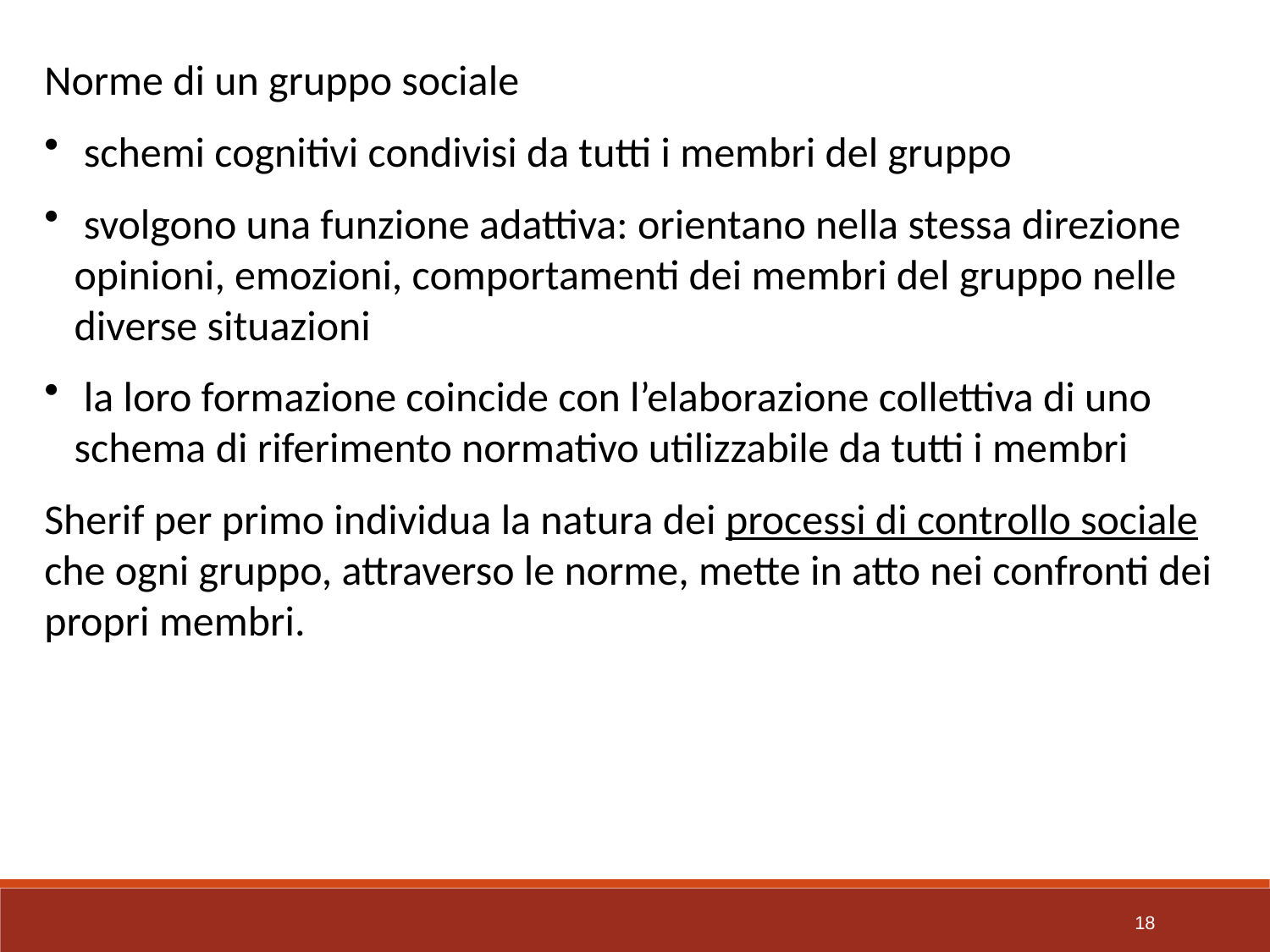

Norme di un gruppo sociale
 schemi cognitivi condivisi da tutti i membri del gruppo
 svolgono una funzione adattiva: orientano nella stessa direzione opinioni, emozioni, comportamenti dei membri del gruppo nelle diverse situazioni
 la loro formazione coincide con l’elaborazione collettiva di uno schema di riferimento normativo utilizzabile da tutti i membri
Sherif per primo individua la natura dei processi di controllo sociale che ogni gruppo, attraverso le norme, mette in atto nei confronti dei propri membri.
18